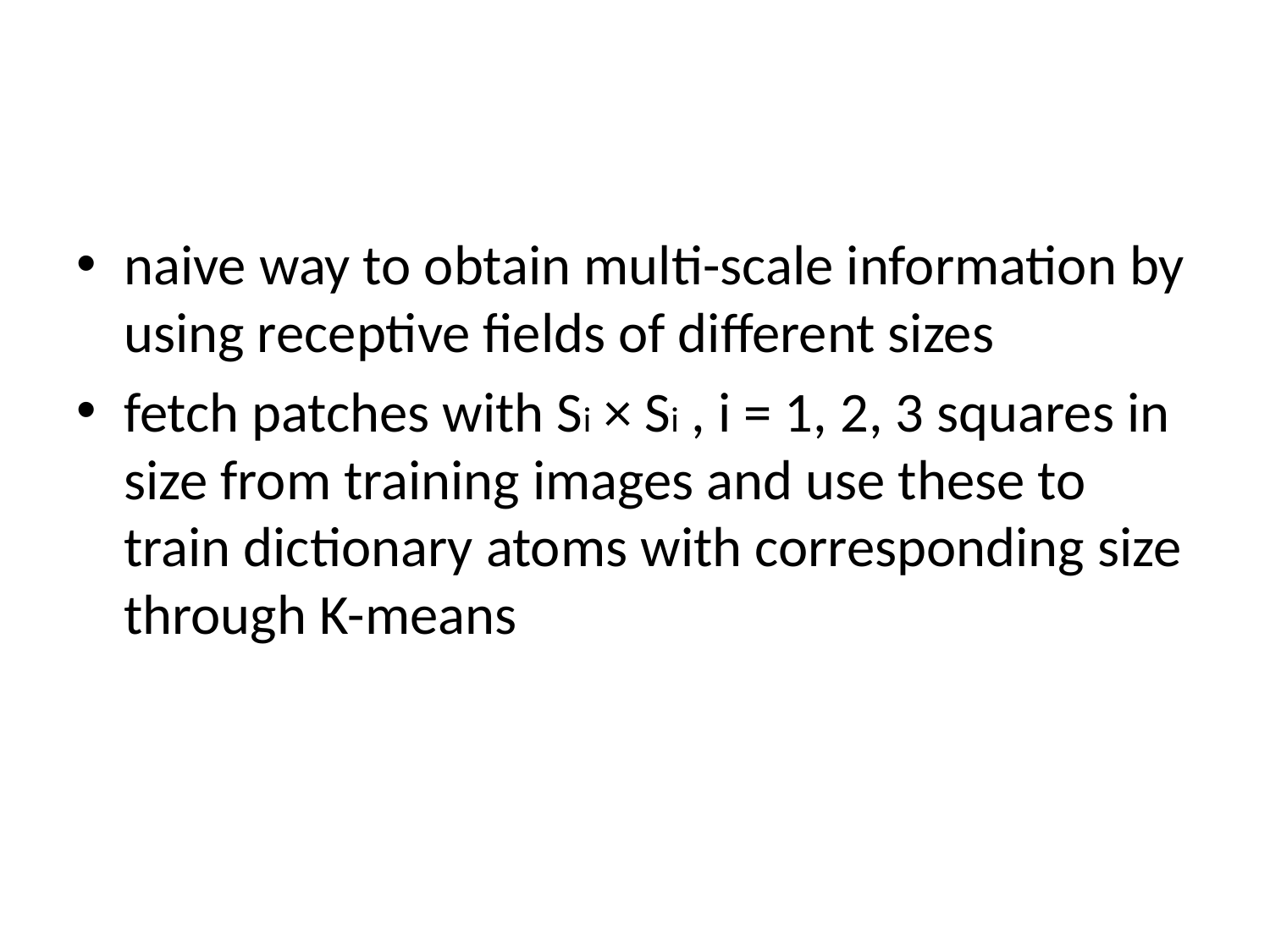

#
naive way to obtain multi-scale information by using receptive fields of different sizes
fetch patches with Si × Si , i = 1, 2, 3 squares in size from training images and use these to train dictionary atoms with corresponding size through K-means